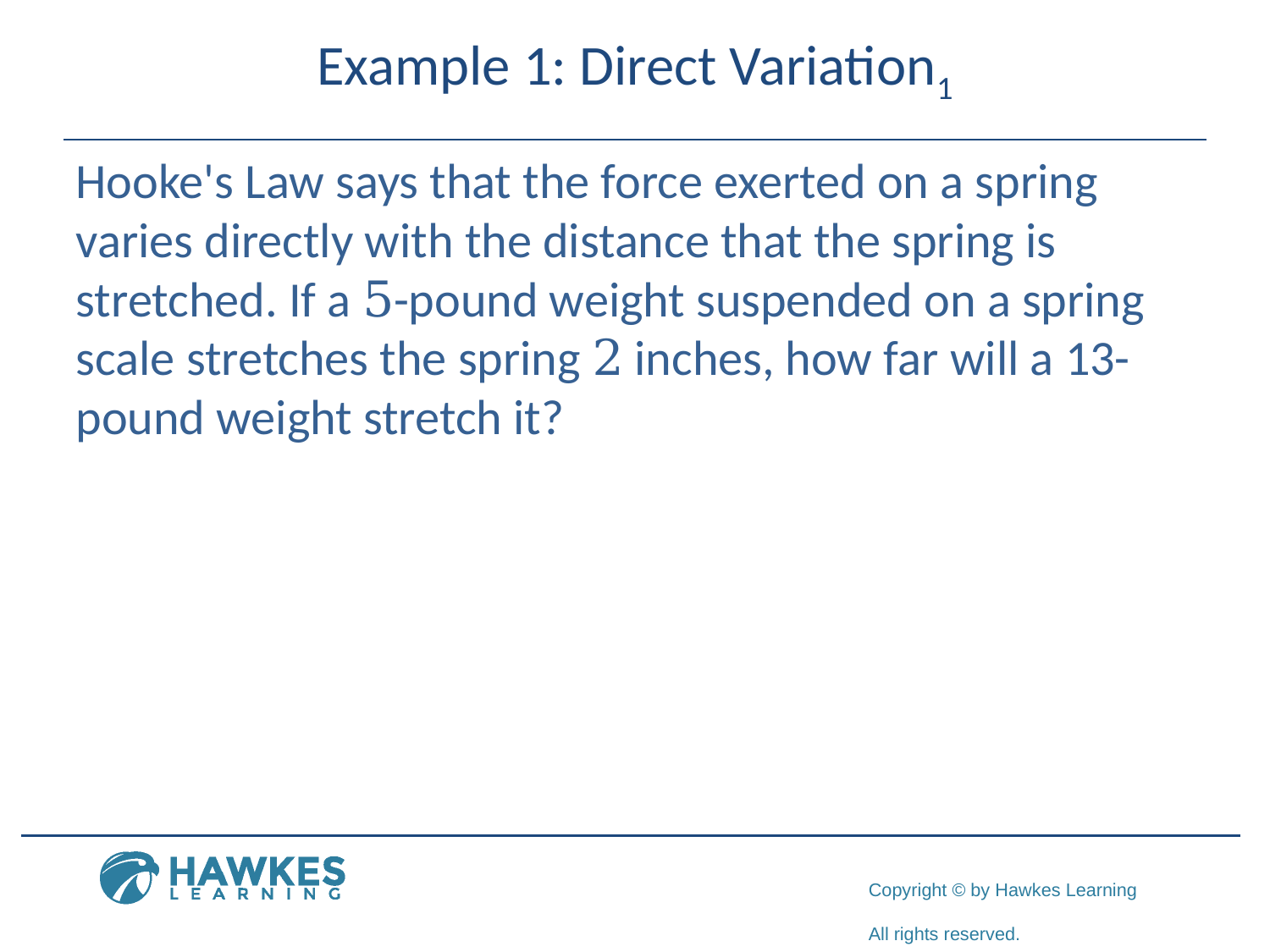

# Example 1: Direct Variation1
Hooke's Law says that the force exerted on a spring varies directly with the distance that the spring is stretched. If a 5-pound weight suspended on a spring scale stretches the spring 2 inches, how far will a 13-pound weight stretch it?